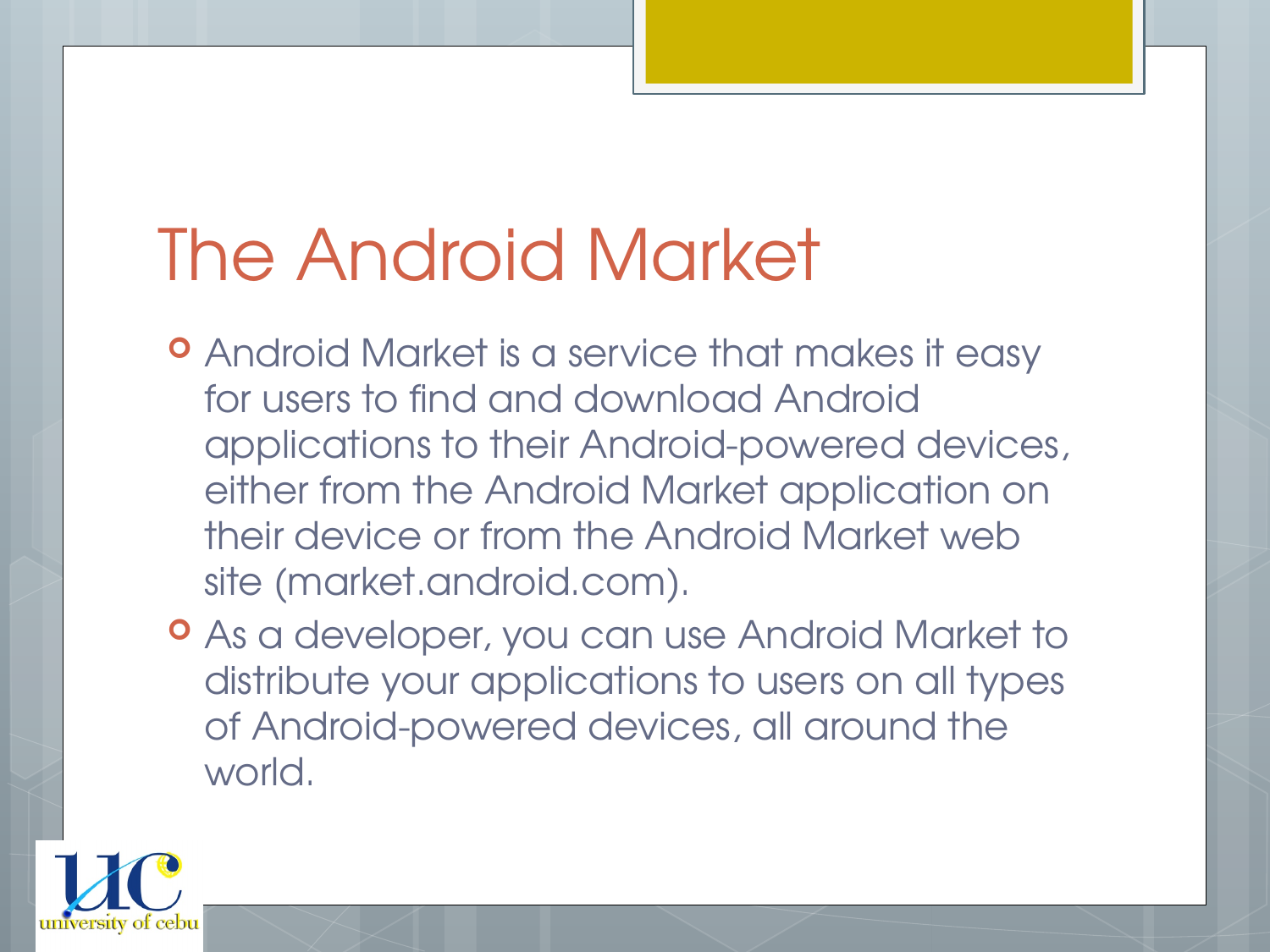

# The Android Market
Android Market is a service that makes it easy for users to find and download Android applications to their Android-powered devices, either from the Android Market application on their device or from the Android Market web site (market.android.com).
As a developer, you can use Android Market to distribute your applications to users on all types of Android-powered devices, all around the world.